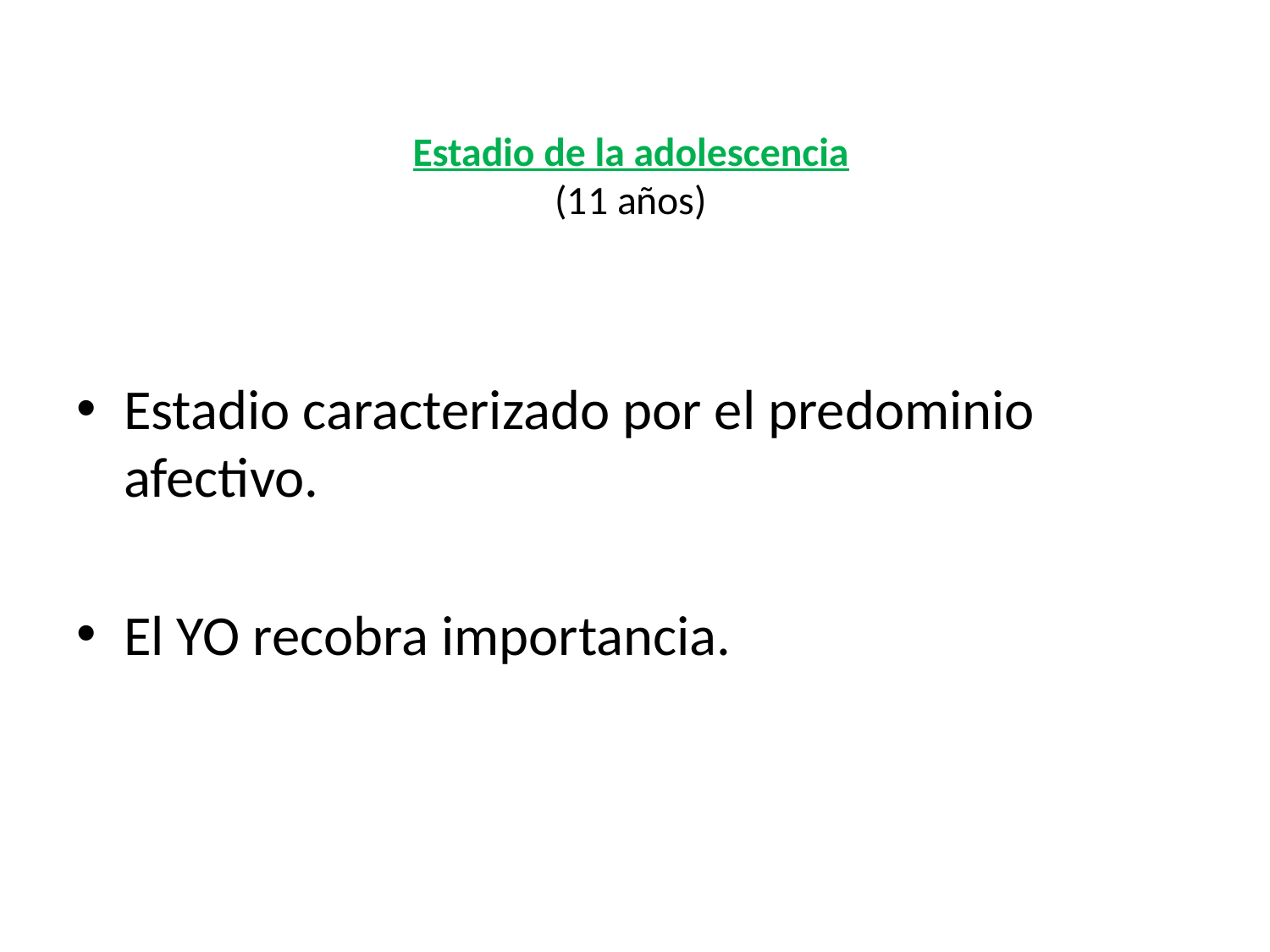

# Estadio de la adolescencia (11 años)
Estadio caracterizado por el predominio afectivo.

El YO recobra importancia.